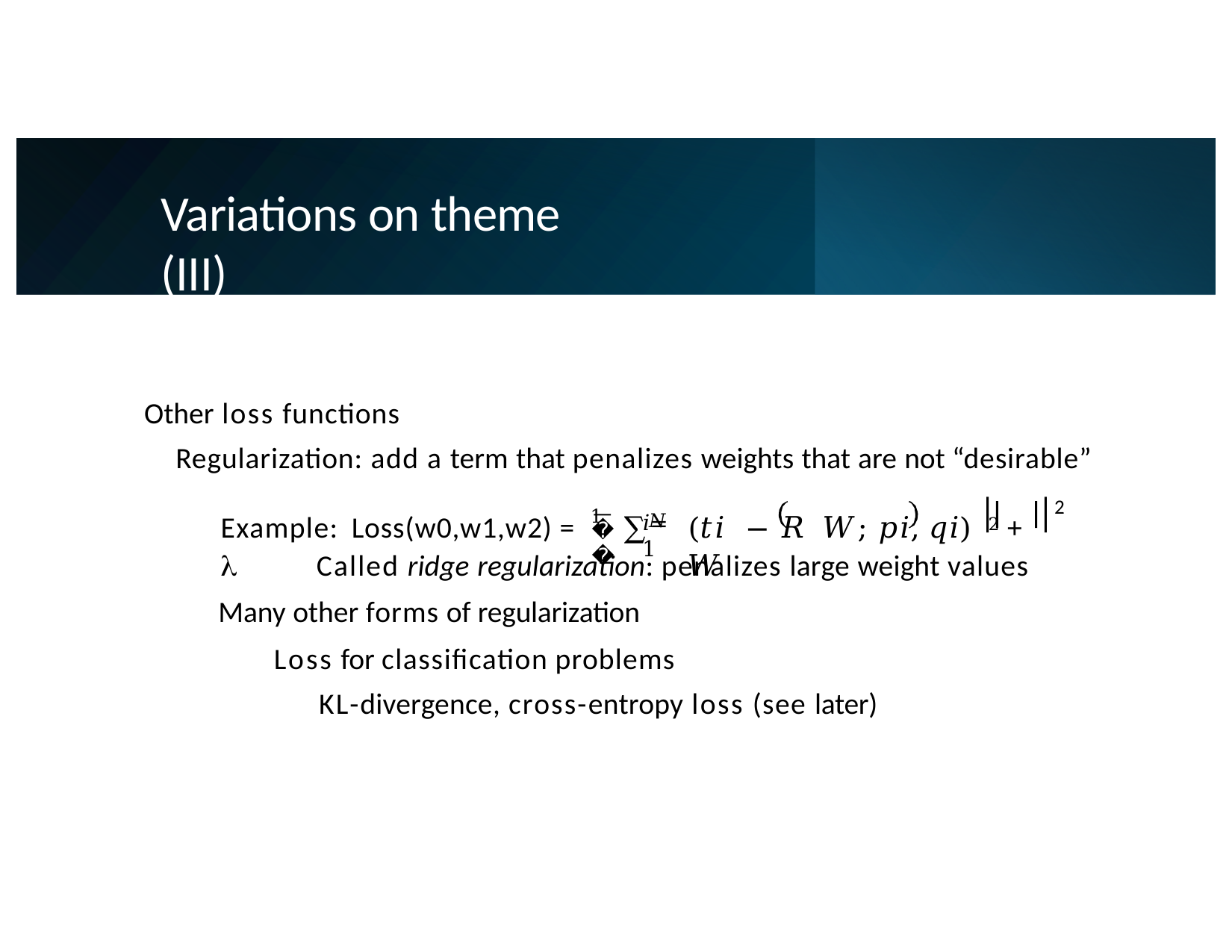

# Variations on theme (III)
Other loss functions
Regularization: add a term that penalizes weights that are not “desirable”
2
Example: Loss(w0,w1,w2) =  1  ∑𝑁	(𝑡𝑖  − 𝑅 𝑊; 𝑝𝑖, 𝑞𝑖) 2 + λ	𝑊

𝑖=1

𝑁
Called ridge regularization: penalizes large weight values Many other forms of regularization
Loss for classification problems
KL-divergence, cross-entropy loss (see later)
24